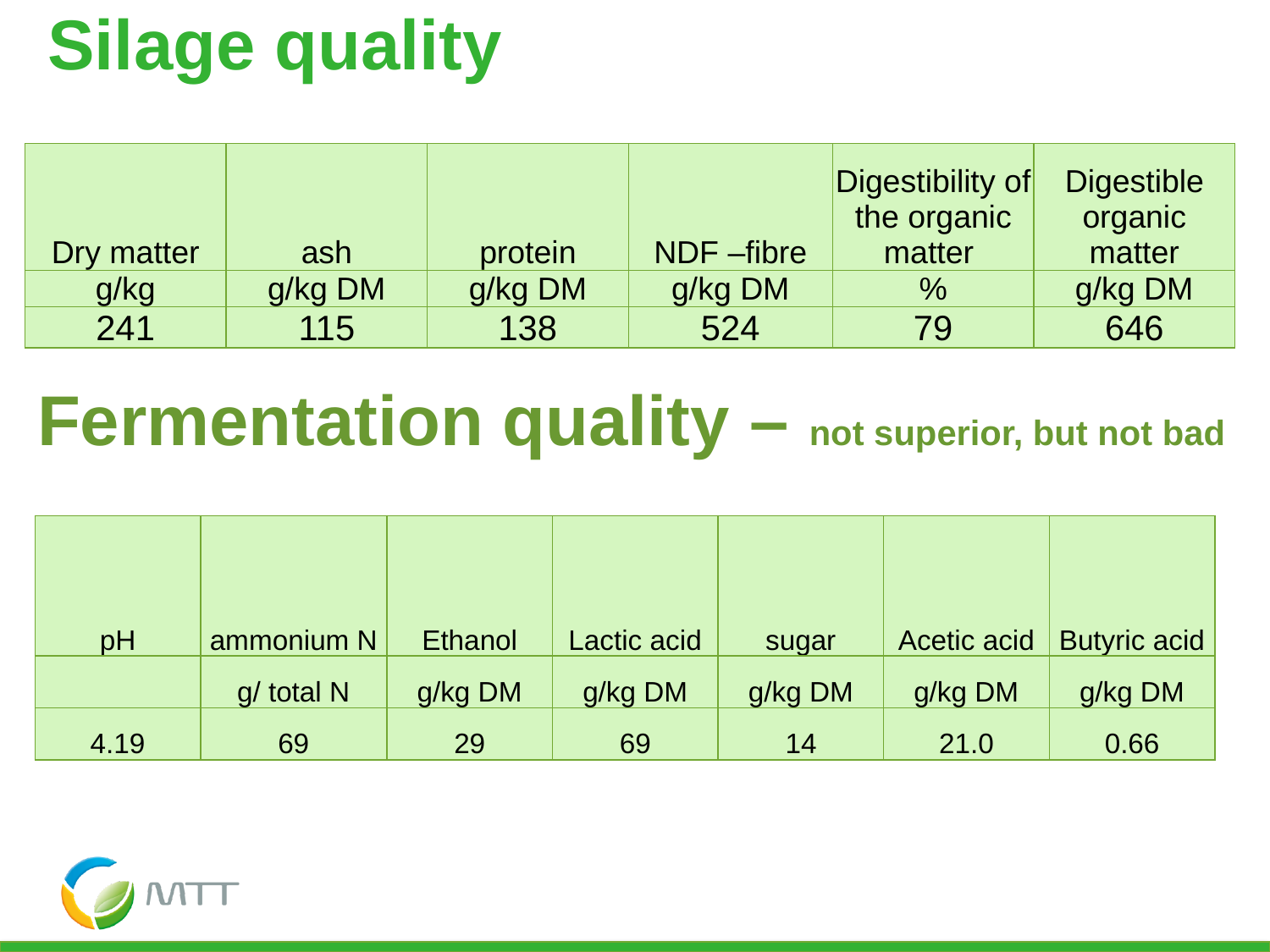

# Silage quality
| Dry matter | ash | protein | NDF –fibre | Digestibility of the organic matter | Digestible organic matter |
| --- | --- | --- | --- | --- | --- |
| g/kg | g/kg DM | g/kg DM | g/kg DM | % | g/kg DM |
| 241 | 115 | 138 | 524 | 79 | 646 |
Fermentation quality – not superior, but not bad
| pH | ammonium N | Ethanol | Lactic acid | sugar | Acetic acid | Butyric acid |
| --- | --- | --- | --- | --- | --- | --- |
|  | g/ total N | g/kg DM | g/kg DM | g/kg DM | g/kg DM | g/kg DM |
| 4.19 | 69 | 29 | 69 | 14 | 21.0 | 0.66 |